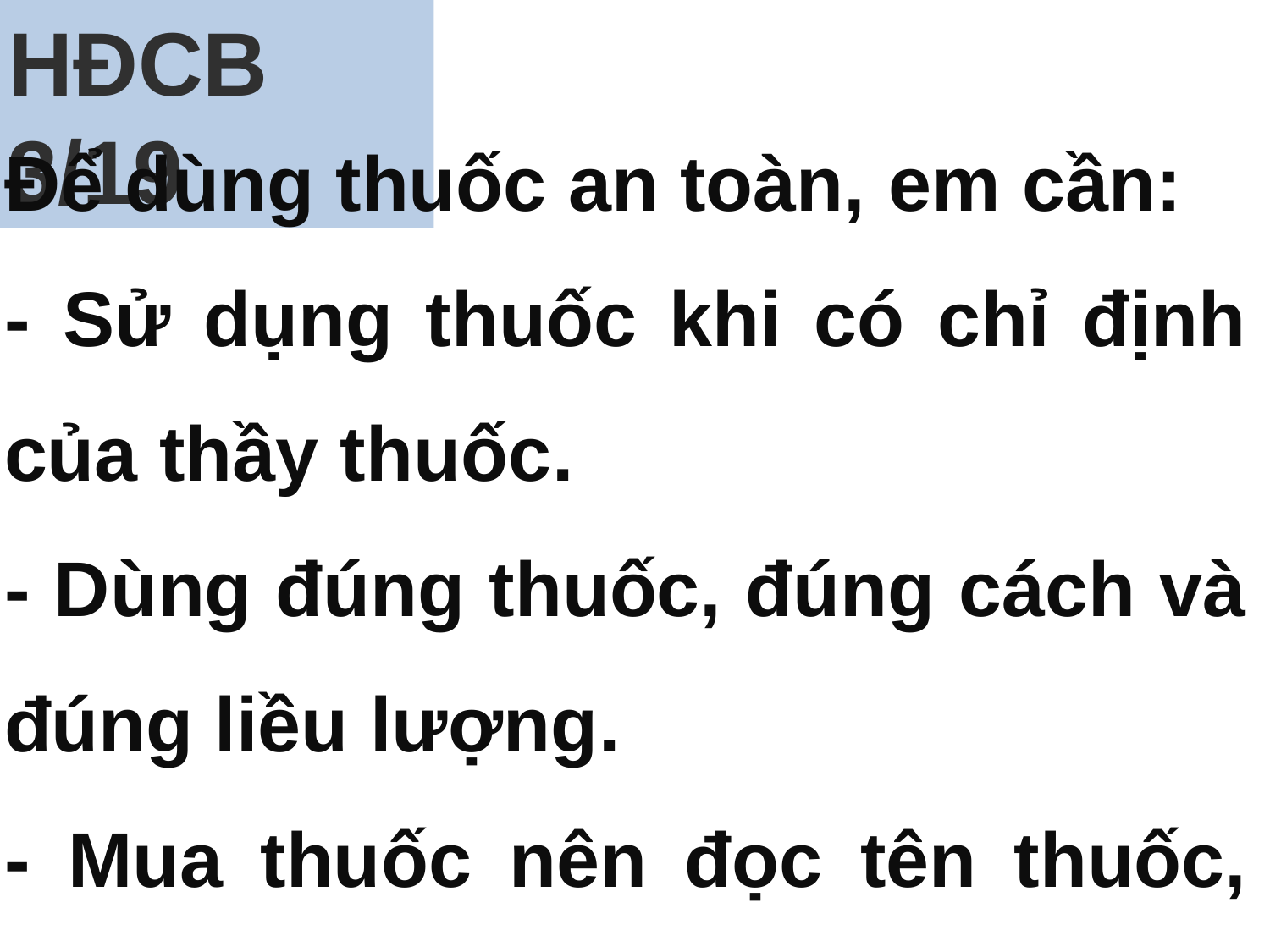

HĐCB 3/19
Để dùng thuốc an toàn, em cần:
- Sử dụng thuốc khi có chỉ định của thầy thuốc.
- Dùng đúng thuốc, đúng cách và đúng liều lượng.
- Mua thuốc nên đọc tên thuốc, hạn sử dụng, nơi sản xuất, tác dụng và cách dùng thuốc.